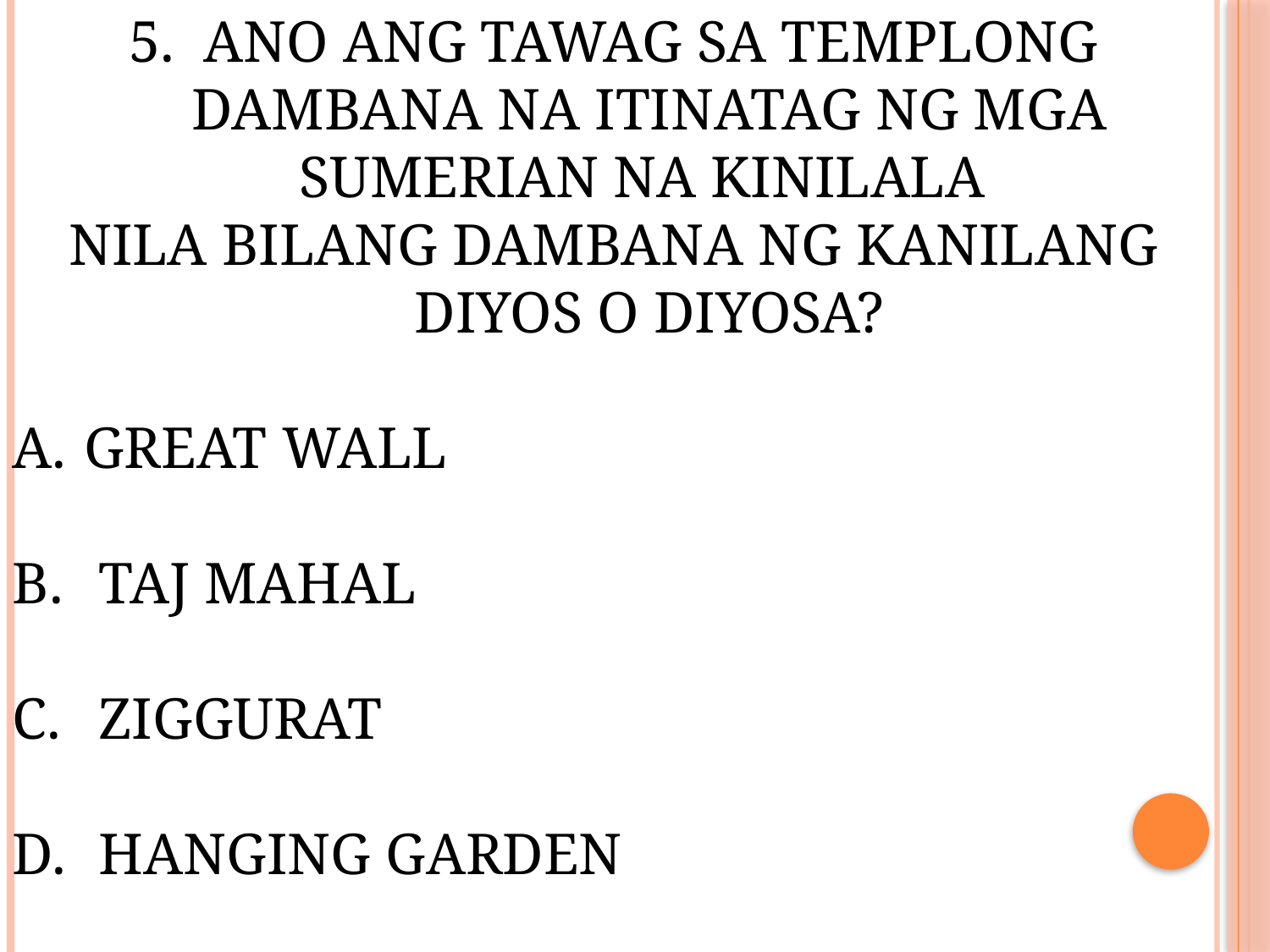

5.  ANO ANG TAWAG SA TEMPLONG DAMBANA NA ITINATAG NG MGA SUMERIAN NA KINILALA
NILA BILANG DAMBANA NG KANILANG DIYOS O DIYOSA?

GREAT WALL

 TAJ MAHAL

 ZIGGURAT

 HANGING GARDEN